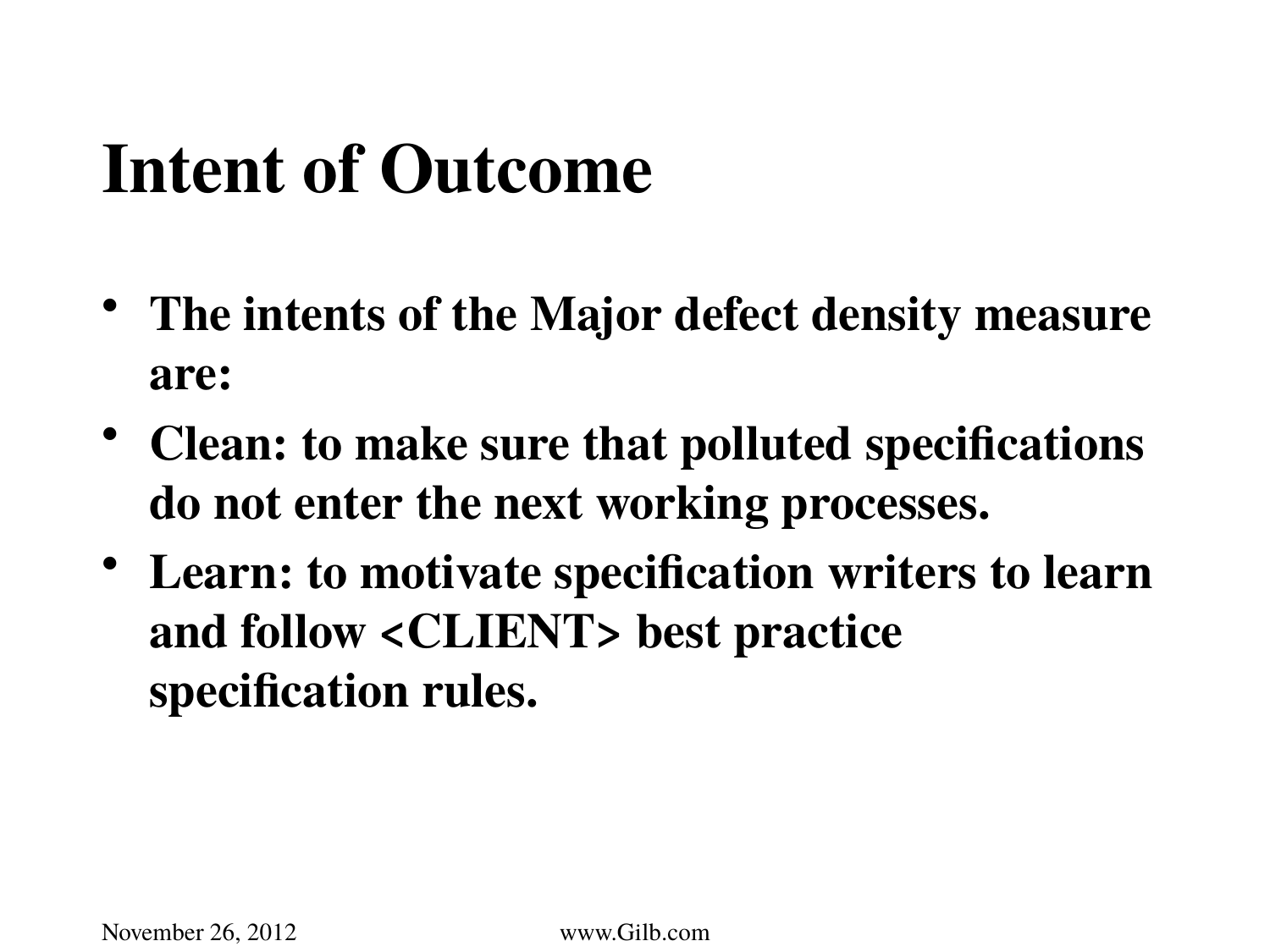

# Intent of Outcome
The intents of the Major defect density measure are:
Clean: to make sure that polluted specifications do not enter the next working processes.
Learn: to motivate specification writers to learn and follow <CLIENT> best practice specification rules.
November 26, 2012
www.Gilb.com
85